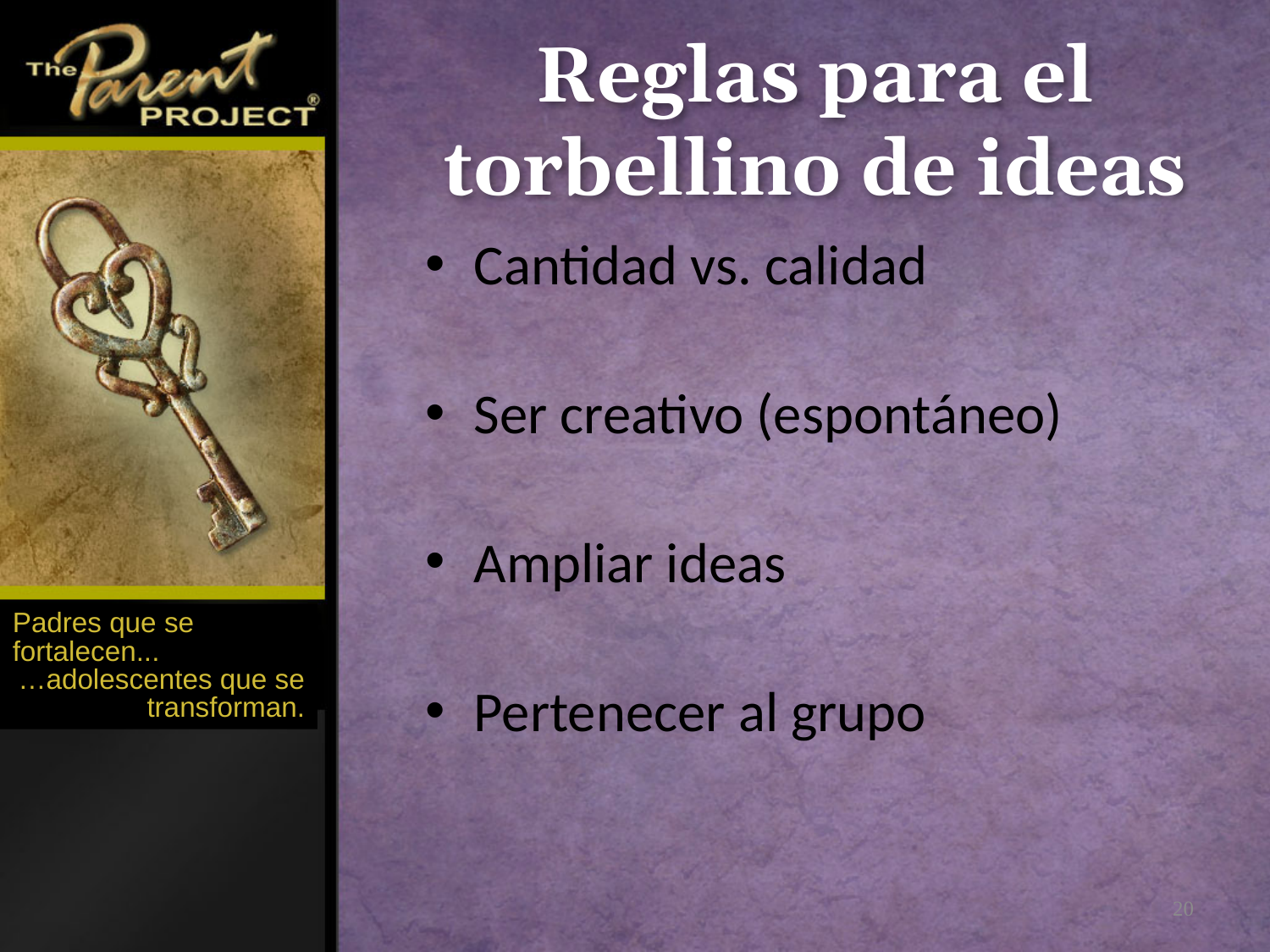

# Reglas para el torbellino de ideas
Cantidad vs. calidad

Ser creativo (espontáneo)

Ampliar ideas

Pertenecer al grupo
Padres que se fortalecen...
…adolescentes que se transforman.
20